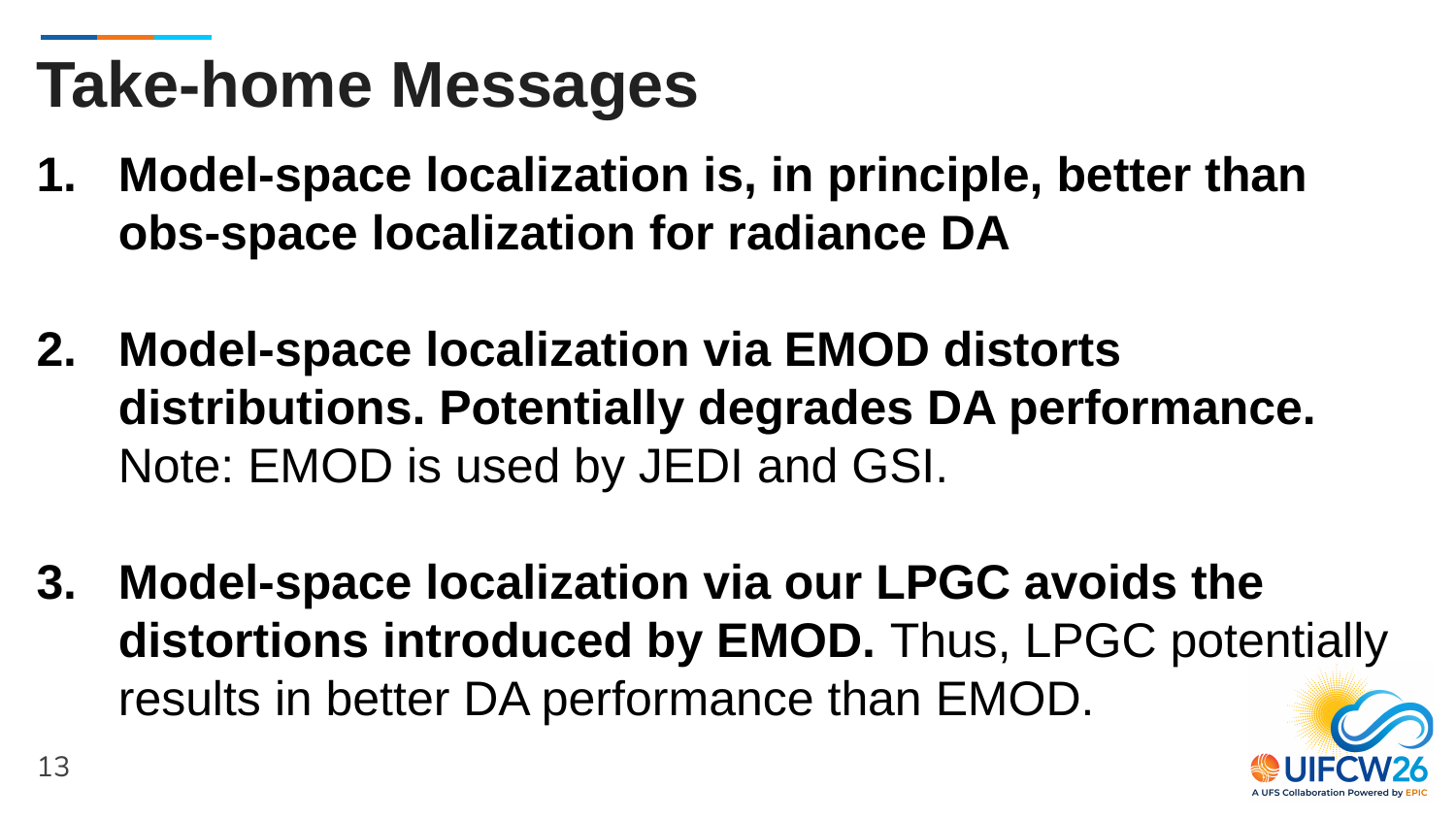

# Take-home Messages
Model-space localization is, in principle, better than obs-space localization for radiance DA
Model-space localization via EMOD distorts distributions. Potentially degrades DA performance.
Note: EMOD is used by JEDI and GSI.
Model-space localization via our LPGC avoids the distortions introduced by EMOD. Thus, LPGC potentially results in better DA performance than EMOD.
13